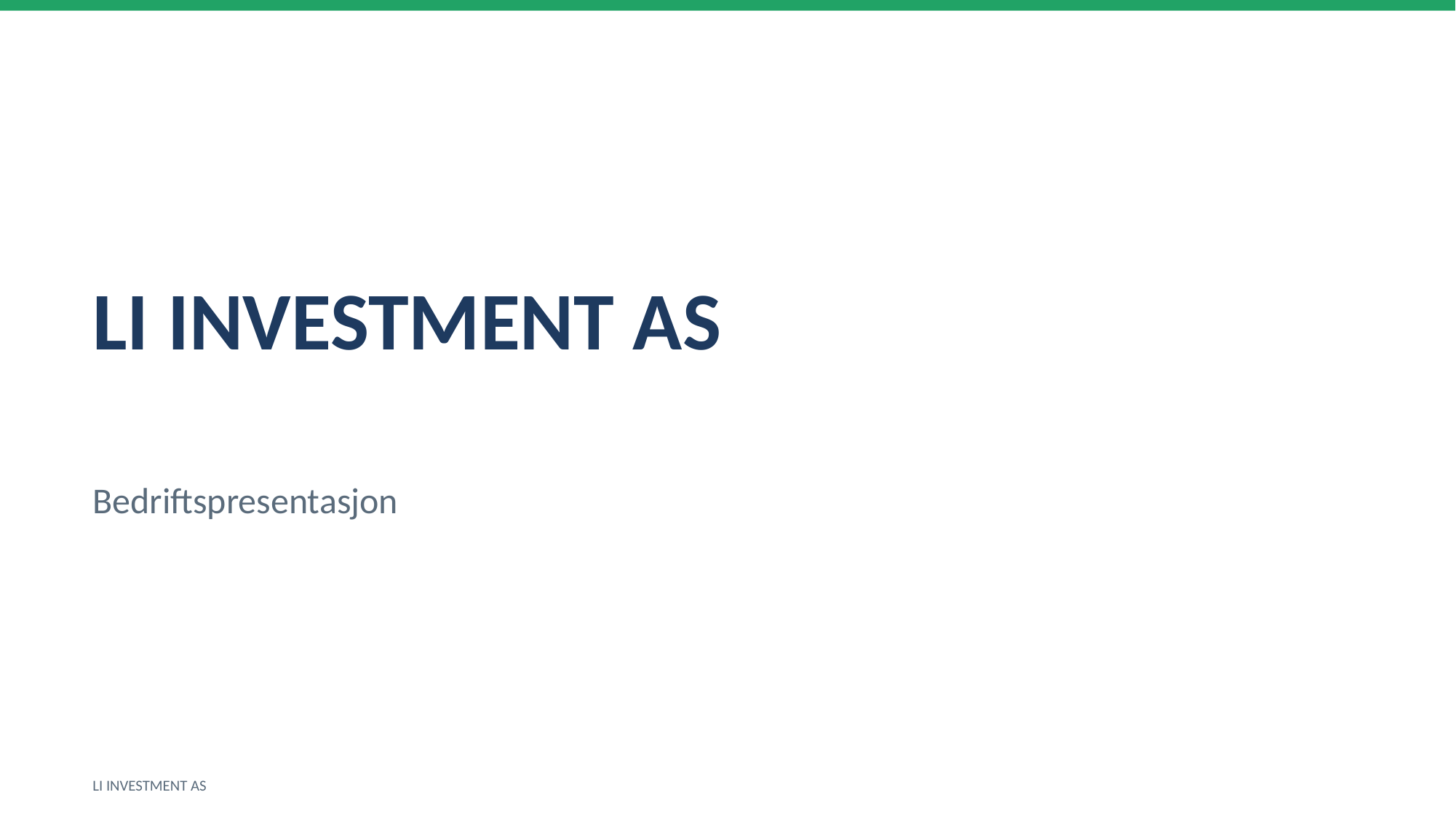

LI INVESTMENT AS
Bedriftspresentasjon
LI INVESTMENT AS